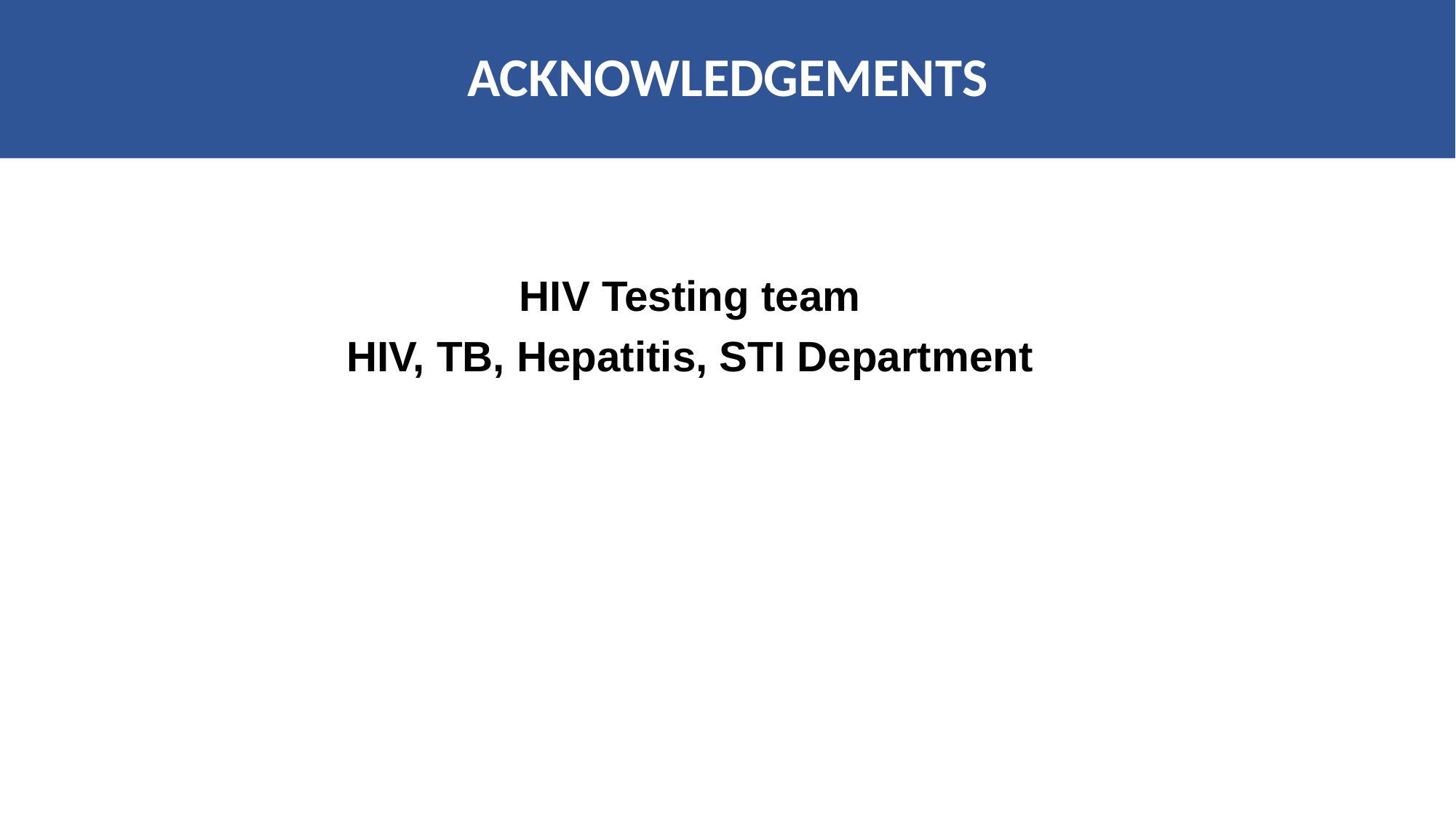

# ACKNOWLEDGEMENTS

HIV Testing team
HIV, TB, Hepatitis, STI Department